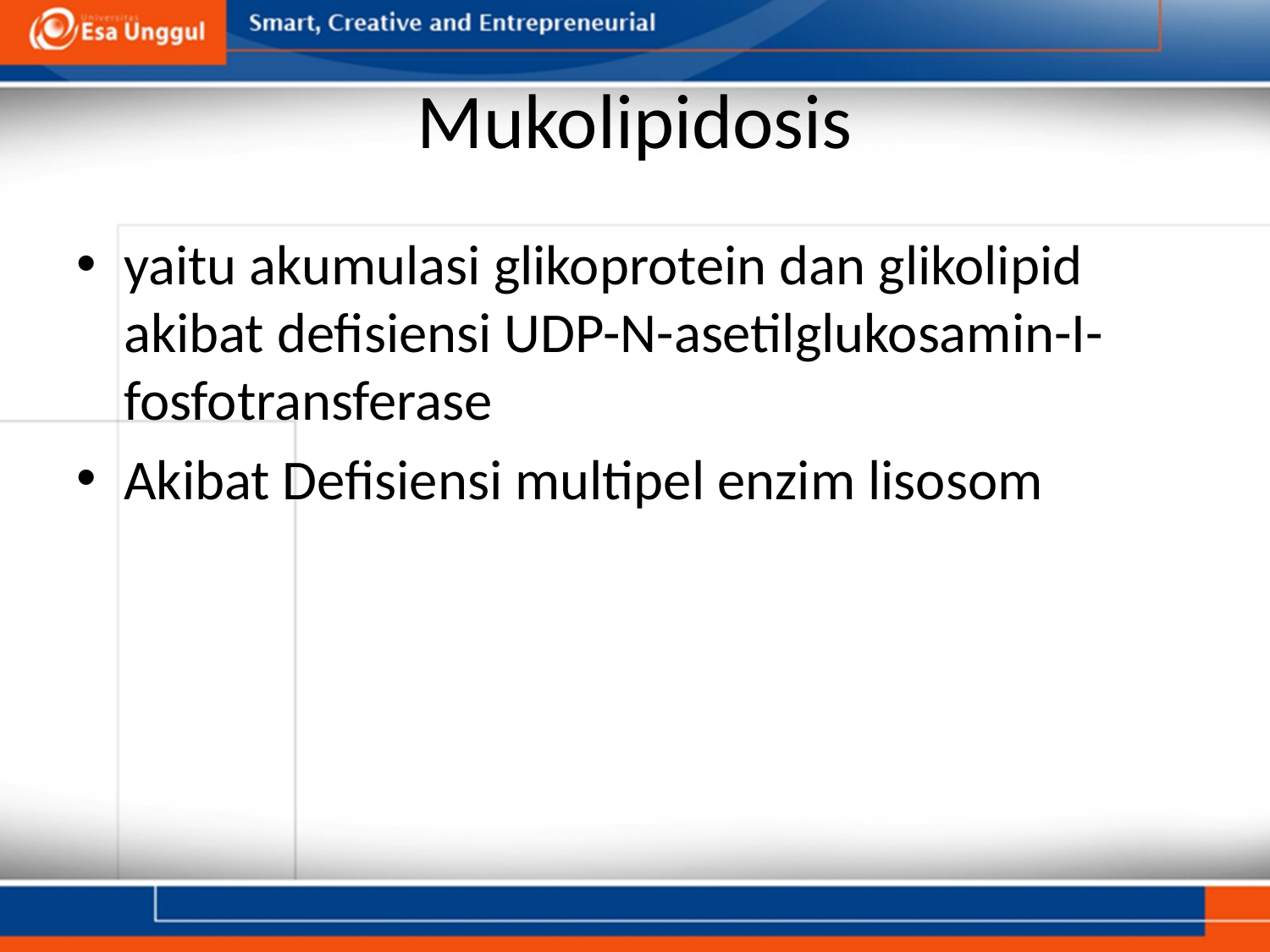

# Mukolipidosis
yaitu akumulasi glikoprotein dan glikolipid akibat defisiensi UDP-N-asetilglukosamin-I-fosfotransferase
Akibat Defisiensi multipel enzim lisosom